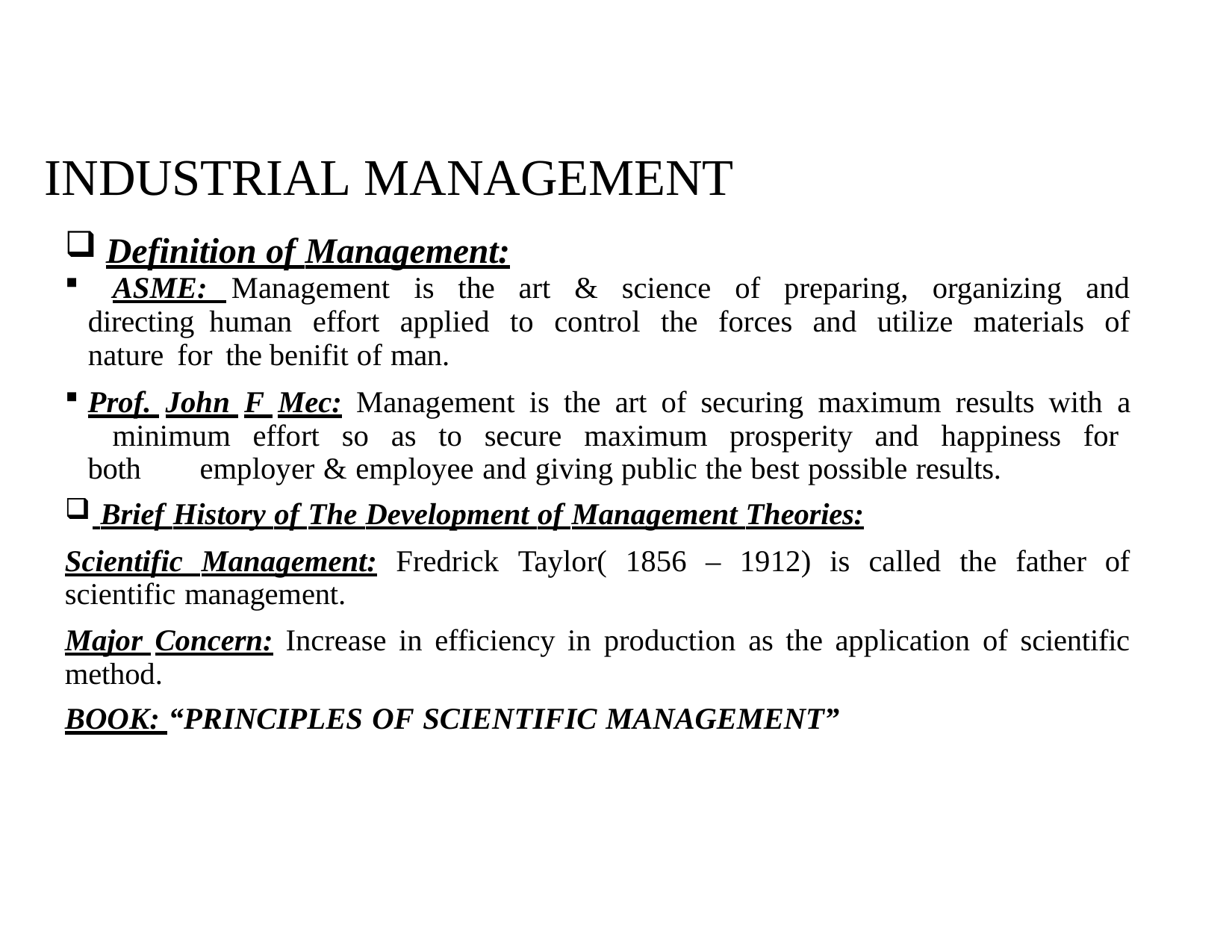

# INDUSTRIAL MANAGEMENT
Definition of Management:
	ASME: Management is the art & science of preparing, organizing and directing human effort applied to control the forces and utilize materials of nature for the benifit of man.
Prof. John F Mec: Management is the art of securing maximum results with a 	minimum  effort  so  as  to  secure  maximum  prosperity  and  happiness  for  both 	employer & employee and giving public the best possible results.
 Brief History of The Development of Management Theories:
Scientific  Management:  Fredrick  Taylor(  1856  –  1912)  is  called  the  father  of scientific management.
Major Concern: Increase in efficiency in production as the application of scientific method.
BOOK: “PRINCIPLES OF SCIENTIFIC MANAGEMENT”